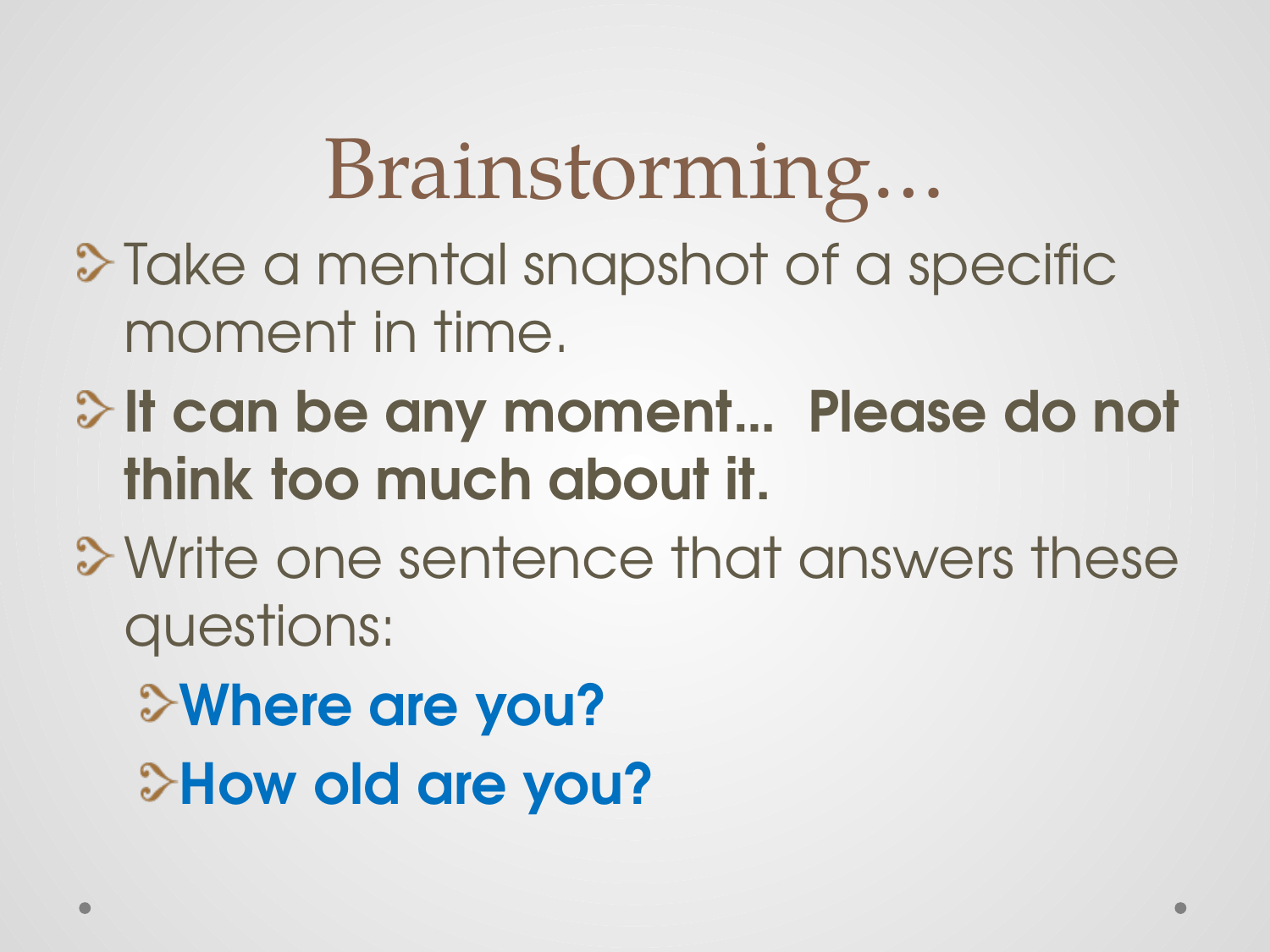

# Brainstorming…
Take a mental snapshot of a specific moment in time.
It can be any moment…  Please do not think too much about it.
Write one sentence that answers these questions:
Where are you?
How old are you?